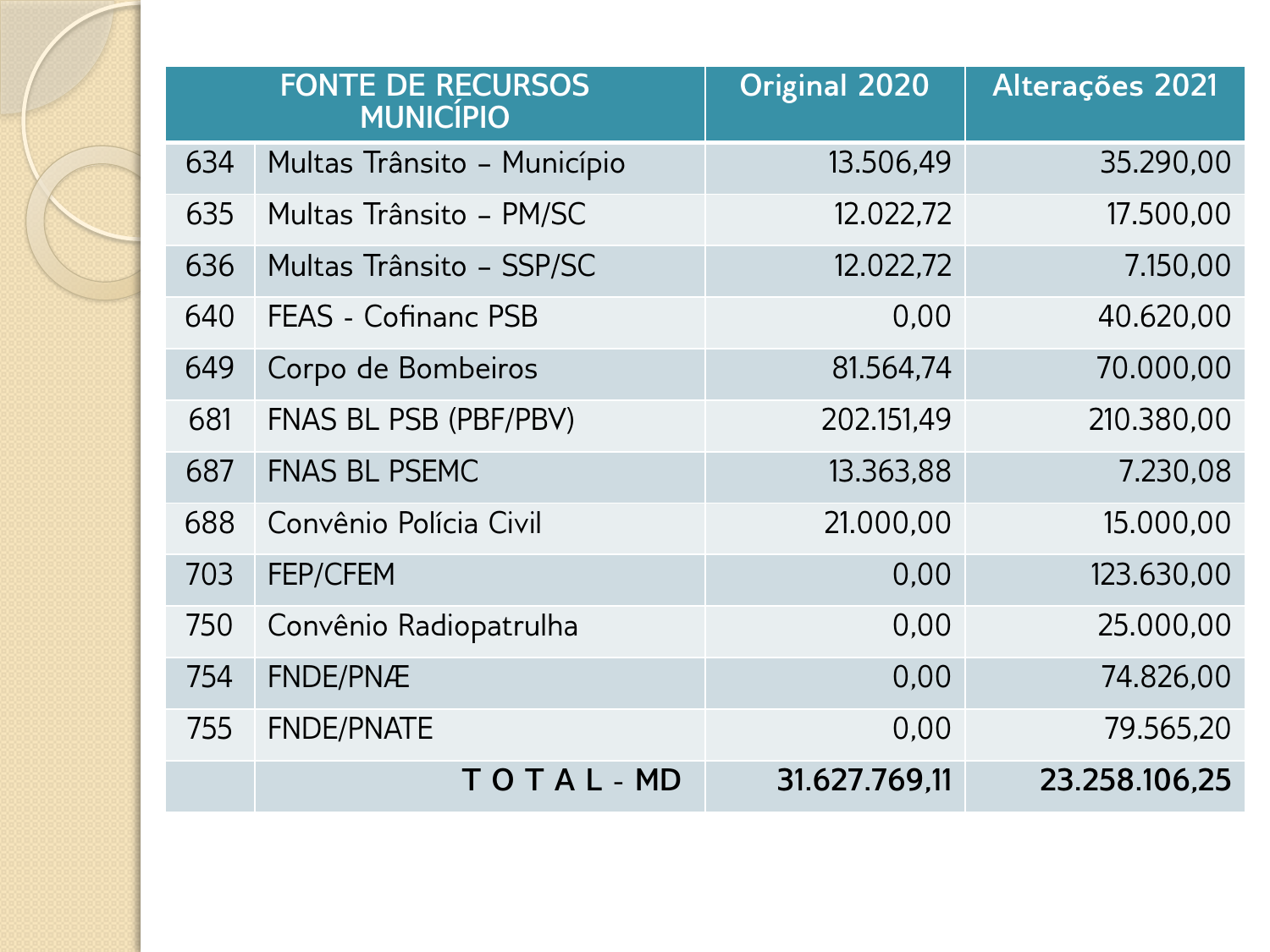

| FONTE DE RECURSOS MUNICÍPIO |  | Original 2020 | Alterações 2021 |
| --- | --- | --- | --- |
| 634 | Multas Trânsito – Município | 13.506,49 | 35.290,00 |
| 635 | Multas Trânsito – PM/SC | 12.022,72 | 17.500,00 |
| 636 | Multas Trânsito – SSP/SC | 12.022,72 | 7.150,00 |
| 640 | FEAS - Cofinanc PSB | 0,00 | 40.620,00 |
| 649 | Corpo de Bombeiros | 81.564,74 | 70.000,00 |
| 681 | FNAS BL PSB (PBF/PBV) | 202.151,49 | 210.380,00 |
| 687 | FNAS BL PSEMC | 13.363,88 | 7.230,08 |
| 688 | Convênio Polícia Civil | 21.000,00 | 15.000,00 |
| 703 | FEP/CFEM | 0,00 | 123.630,00 |
| 750 | Convênio Radiopatrulha | 0,00 | 25.000,00 |
| 754 | FNDE/PNAE | 0,00 | 74.826,00 |
| 755 | FNDE/PNATE | 0,00 | 79.565,20 |
|  | T O T A L - MD | 31.627.769,11 | 23.258.106,25 |